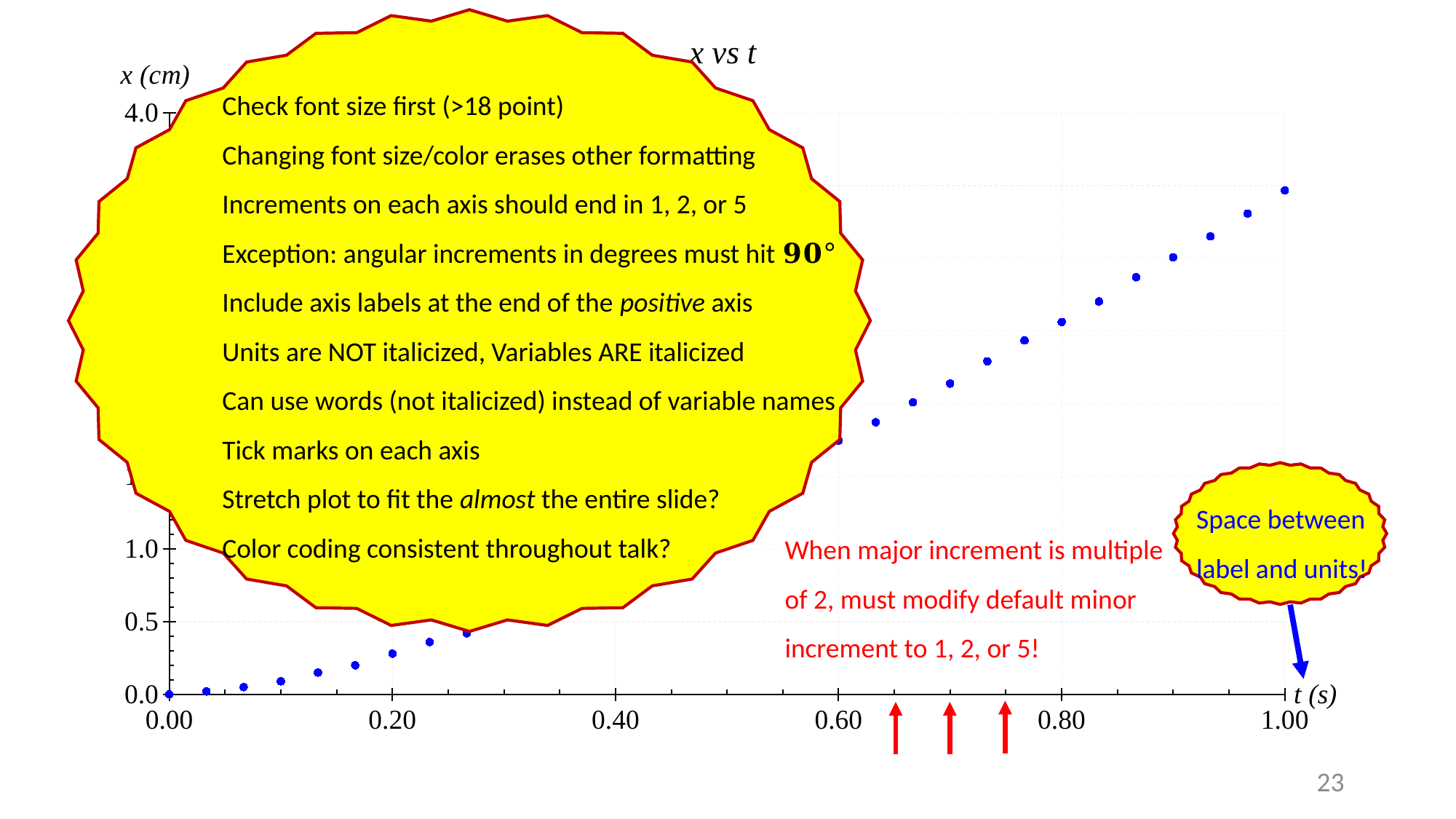

### Chart: x vs t

| Category |  |
|---|---|
Check font size first (>18 point)
Changing font size/color erases other formatting
Increments on each axis should end in 1, 2, or 5 Exception: angular increments in degrees must hit 𝟗𝟎°
Include axis labels at the end of the positive axis
Units are NOT italicized, Variables ARE italicized
Can use words (not italicized) instead of variable names Tick marks on each axis
Stretch plot to fit the almost the entire slide?
Color coding consistent throughout talk?

Space between label and units!
When major increment is multiple of 2, must modify default minor increment to 1, 2, or 5!
23